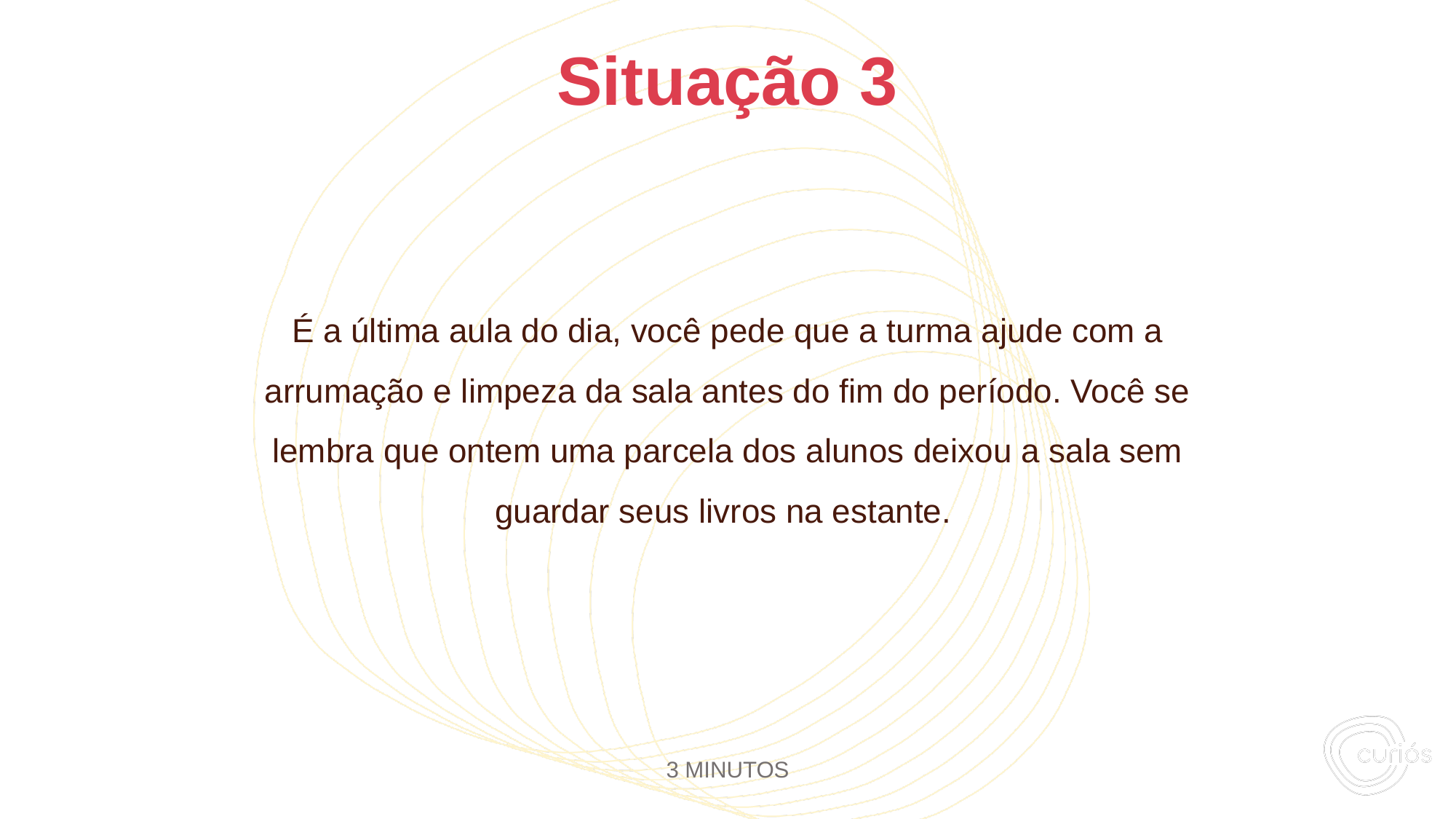

É a última aula do dia, você pede que a turma ajude com a arrumação e limpeza da sala antes do fim do período. Você se lembra que ontem uma parcela dos alunos deixou a sala sem guardar seus livros na estante.
# Situação 3

3 MINUTOS